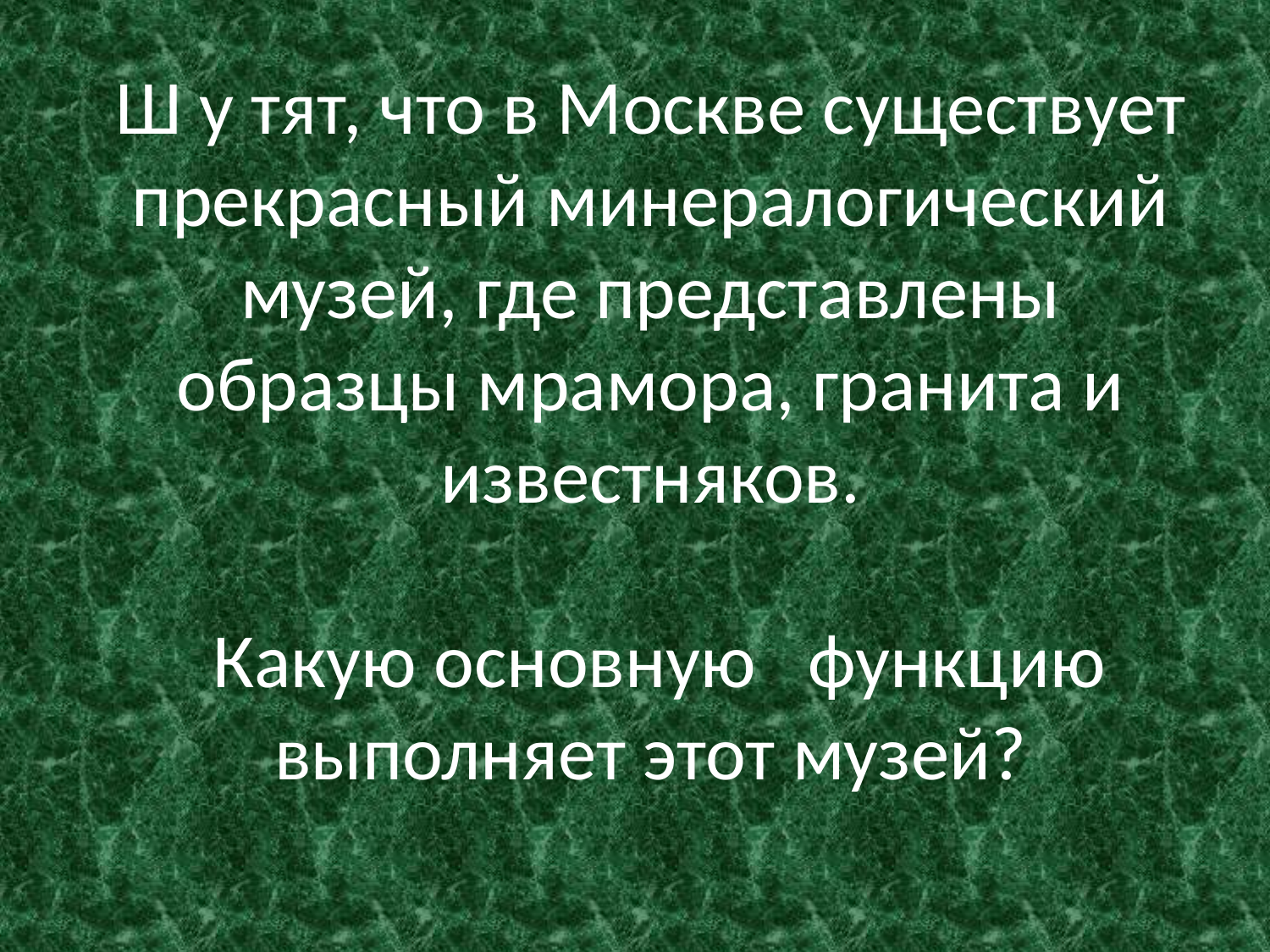

# Ш у тят, что в Москве существует прекрасный минералогический музей, где представлены образцы мрамора, гранита и известняков. Какую основную   функцию выполняет этот музей?